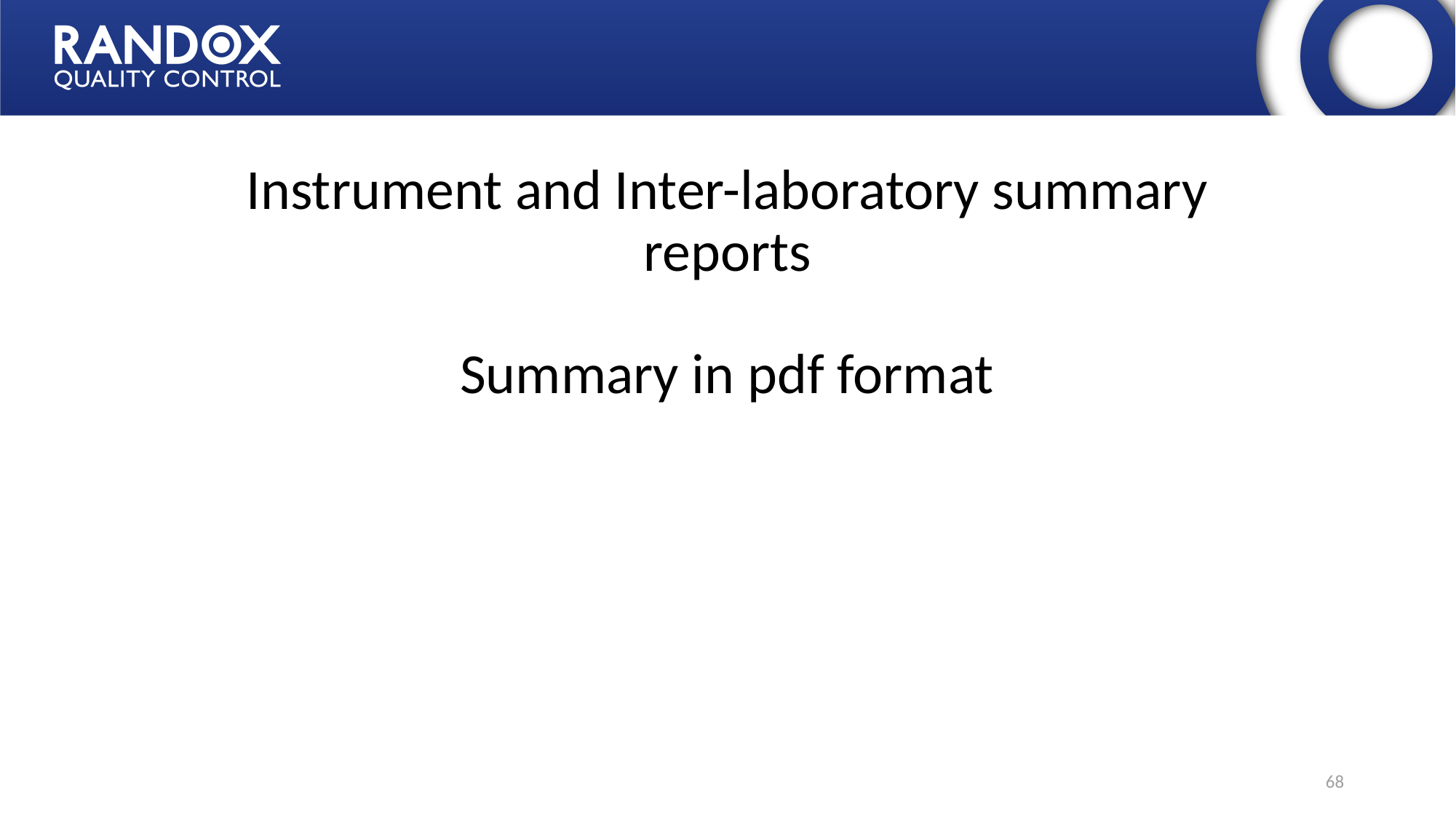

Instrument and Inter-laboratory summary reports
Summary in pdf format
68